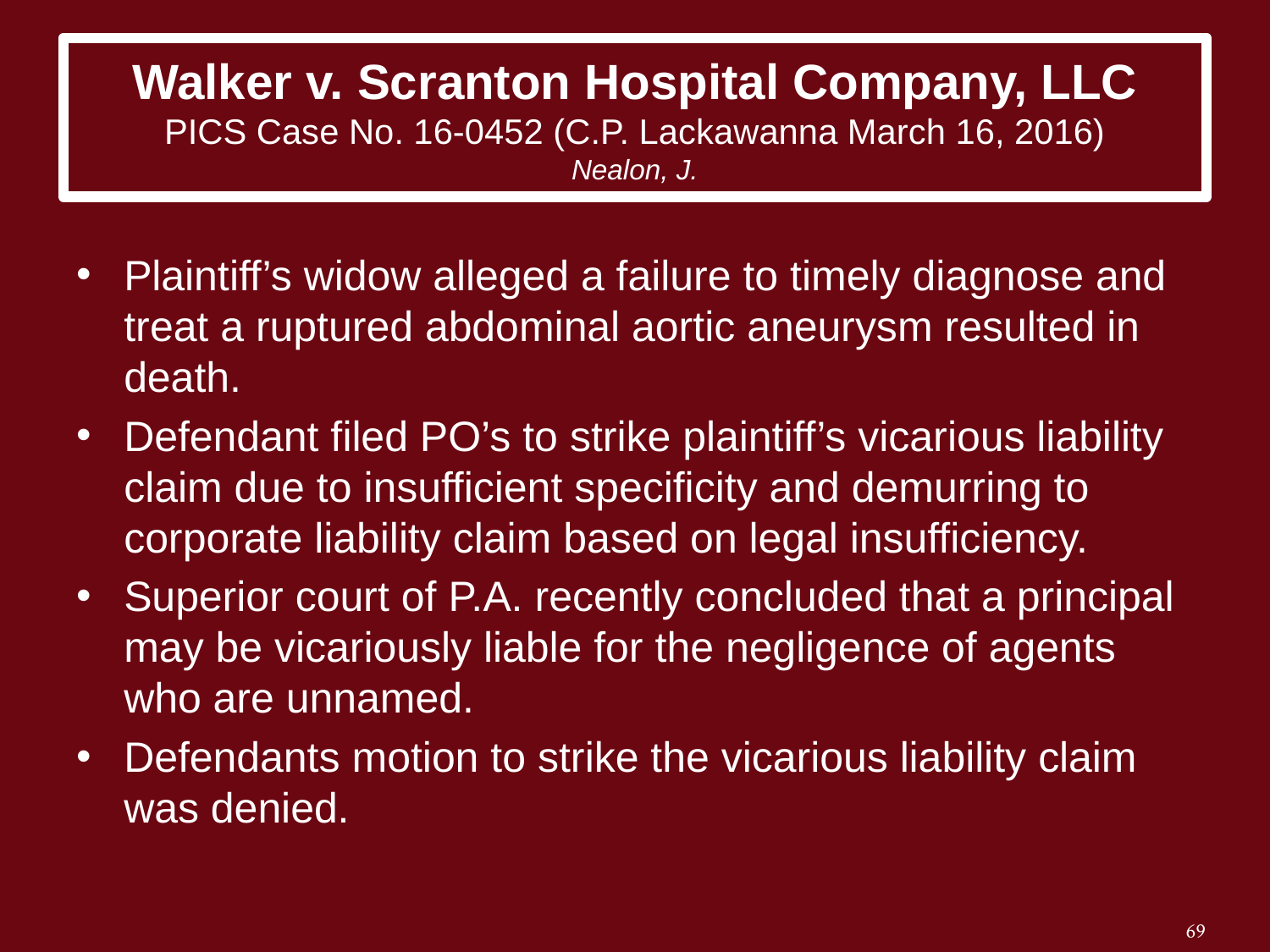

# Walker v. Scranton Hospital Company, LLC PICS Case No. 16-0452 (C.P. Lackawanna March 16, 2016) Nealon, J.
Plaintiff’s widow alleged a failure to timely diagnose and treat a ruptured abdominal aortic aneurysm resulted in death.
Defendant filed PO’s to strike plaintiff’s vicarious liability claim due to insufficient specificity and demurring to corporate liability claim based on legal insufficiency.
Superior court of P.A. recently concluded that a principal may be vicariously liable for the negligence of agents who are unnamed.
Defendants motion to strike the vicarious liability claim was denied.

69